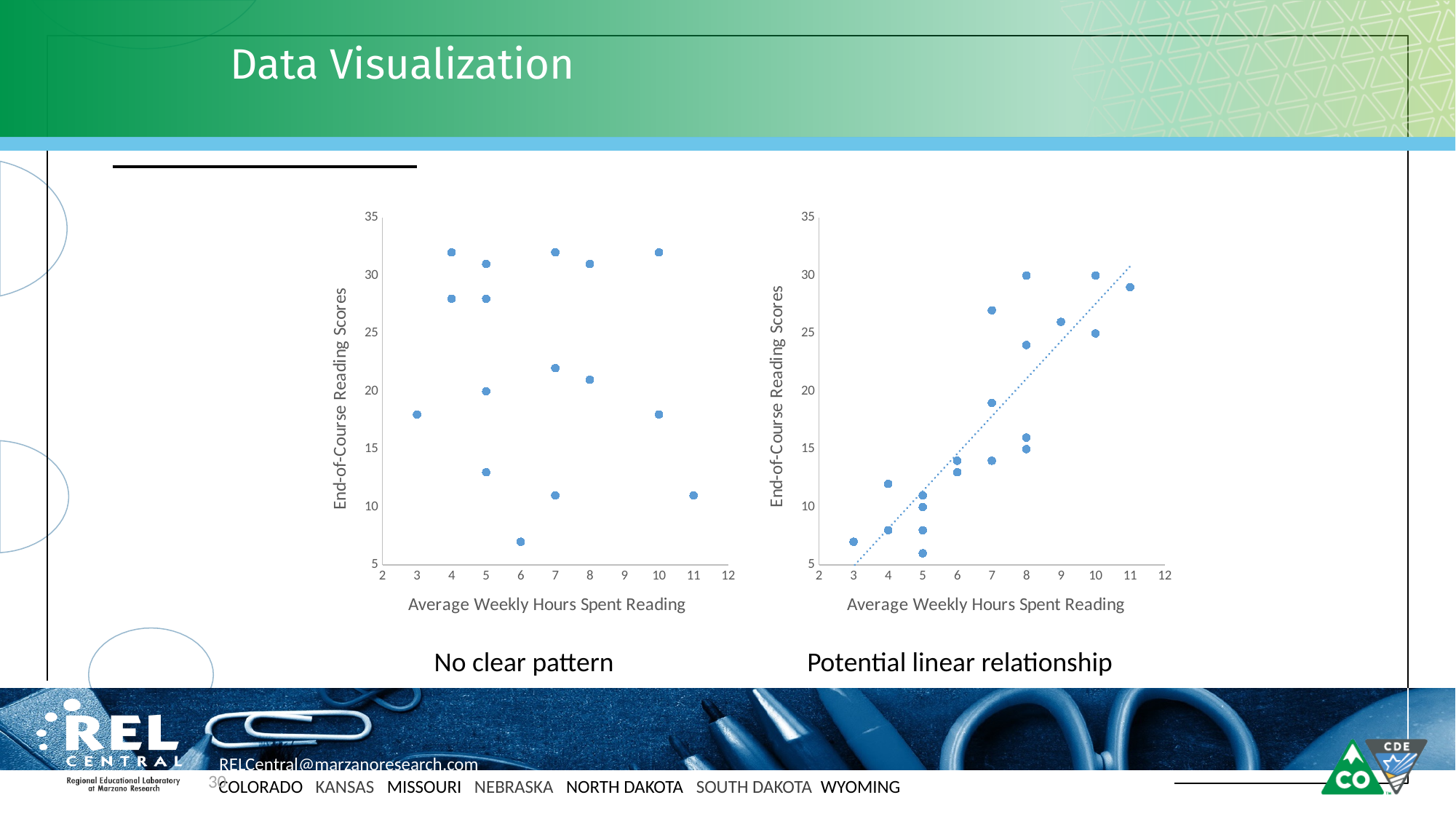

# Data Visualization

### Chart

| Category | Time Spent Reading  |
|---|---|

### Chart

| Category | Reading Scores  |
|---|---|
No clear pattern
Potential linear relationship
30